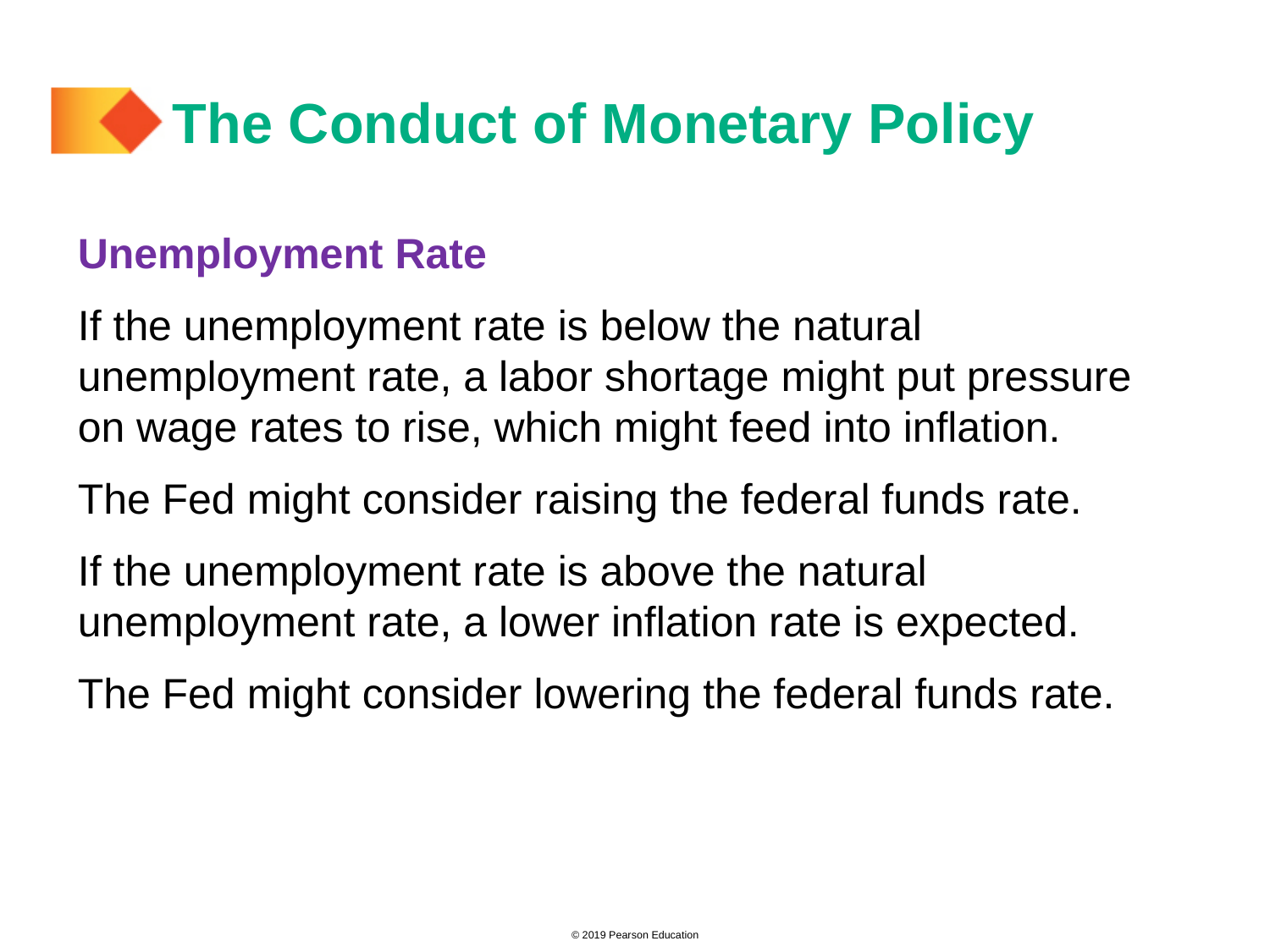

# The Conduct of Monetary Policy
Unemployment Rate
If the unemployment rate is below the natural unemployment rate, a labor shortage might put pressure on wage rates to rise, which might feed into inflation.
The Fed might consider raising the federal funds rate.
If the unemployment rate is above the natural unemployment rate, a lower inflation rate is expected.
The Fed might consider lowering the federal funds rate.